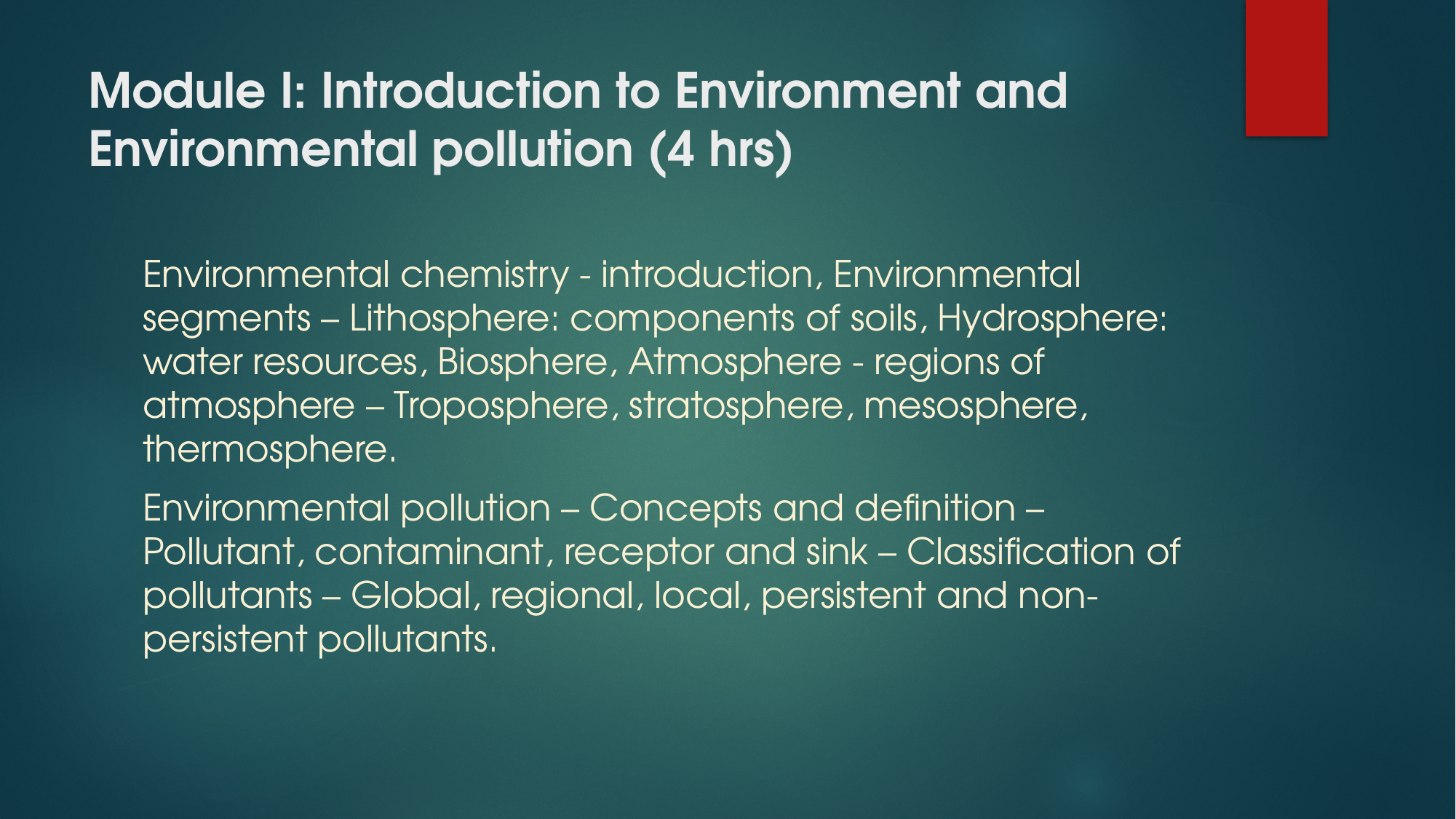

# Module I: Introduction to Environment and Environmental pollution (4 hrs)
Environmental chemistry - introduction, Environmental segments – Lithosphere: components of soils, Hydrosphere: water resources, Biosphere, Atmosphere - regions of atmosphere – Troposphere, stratosphere, mesosphere, thermosphere.
Environmental pollution – Concepts and definition – Pollutant, contaminant, receptor and sink – Classification of pollutants – Global, regional, local, persistent and non-persistent pollutants.